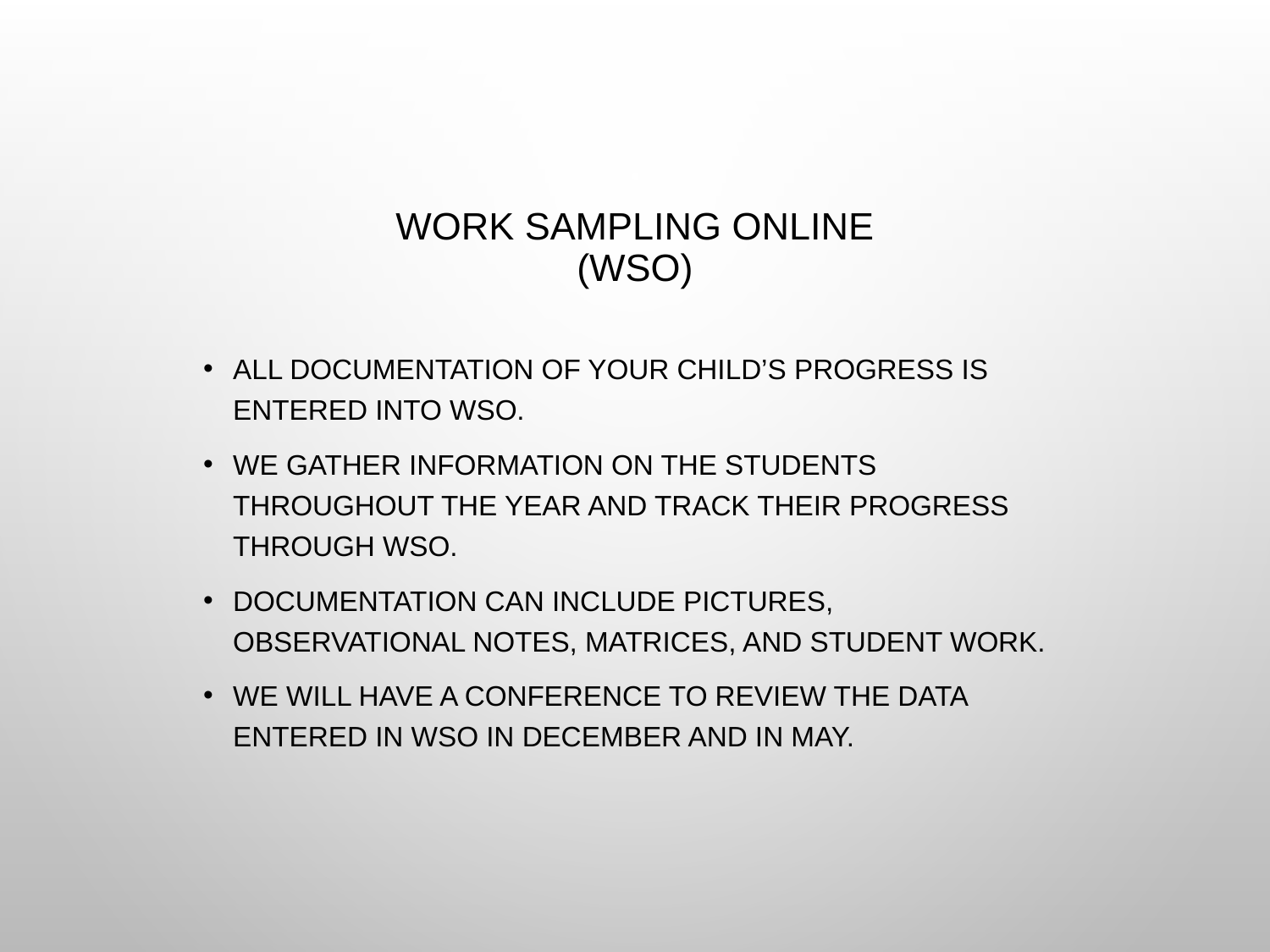

# Work Sampling Online (WSO)
All documentation of your child’s progress is entered into WSO.
We gather information on the students throughout the year and track their progress through WSO.
Documentation can include pictures, observational notes, matrices, and student work.
We will have a conference to review the data entered in WSO in December and in May.